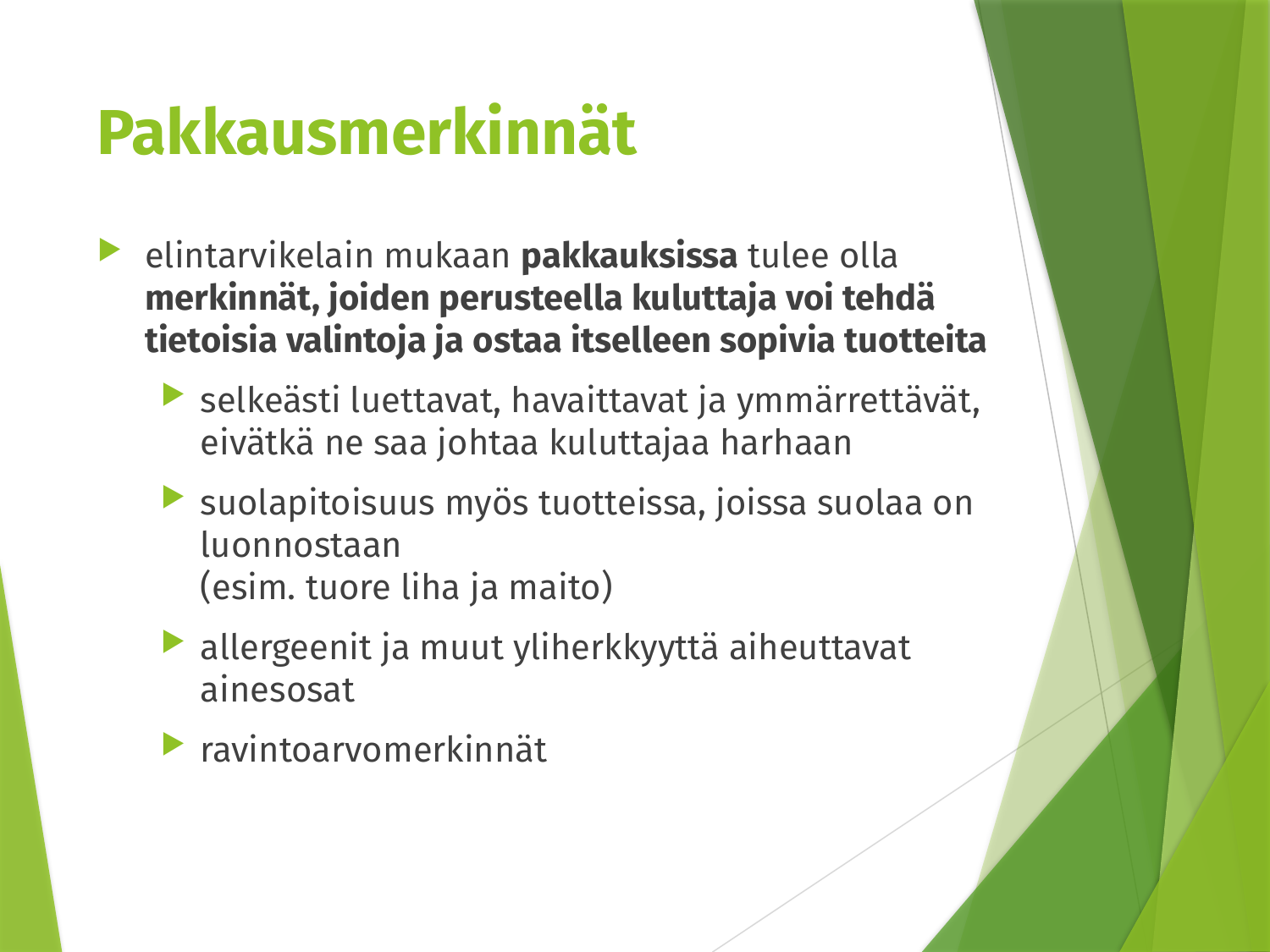

# Pakkausmerkinnät
elintarvikelain mukaan pakkauksissa tulee olla merkinnät, joiden perusteella kuluttaja voi tehdä tietoisia valintoja ja ostaa itselleen sopivia tuotteita
selkeästi luettavat, havaittavat ja ymmärrettävät, eivätkä ne saa johtaa kuluttajaa harhaan
suolapitoisuus myös tuotteissa, joissa suolaa on luonnostaan
(esim. tuore liha ja maito)
allergeenit ja muut yliherkkyyttä aiheuttavat ainesosat
ravintoarvomerkinnät